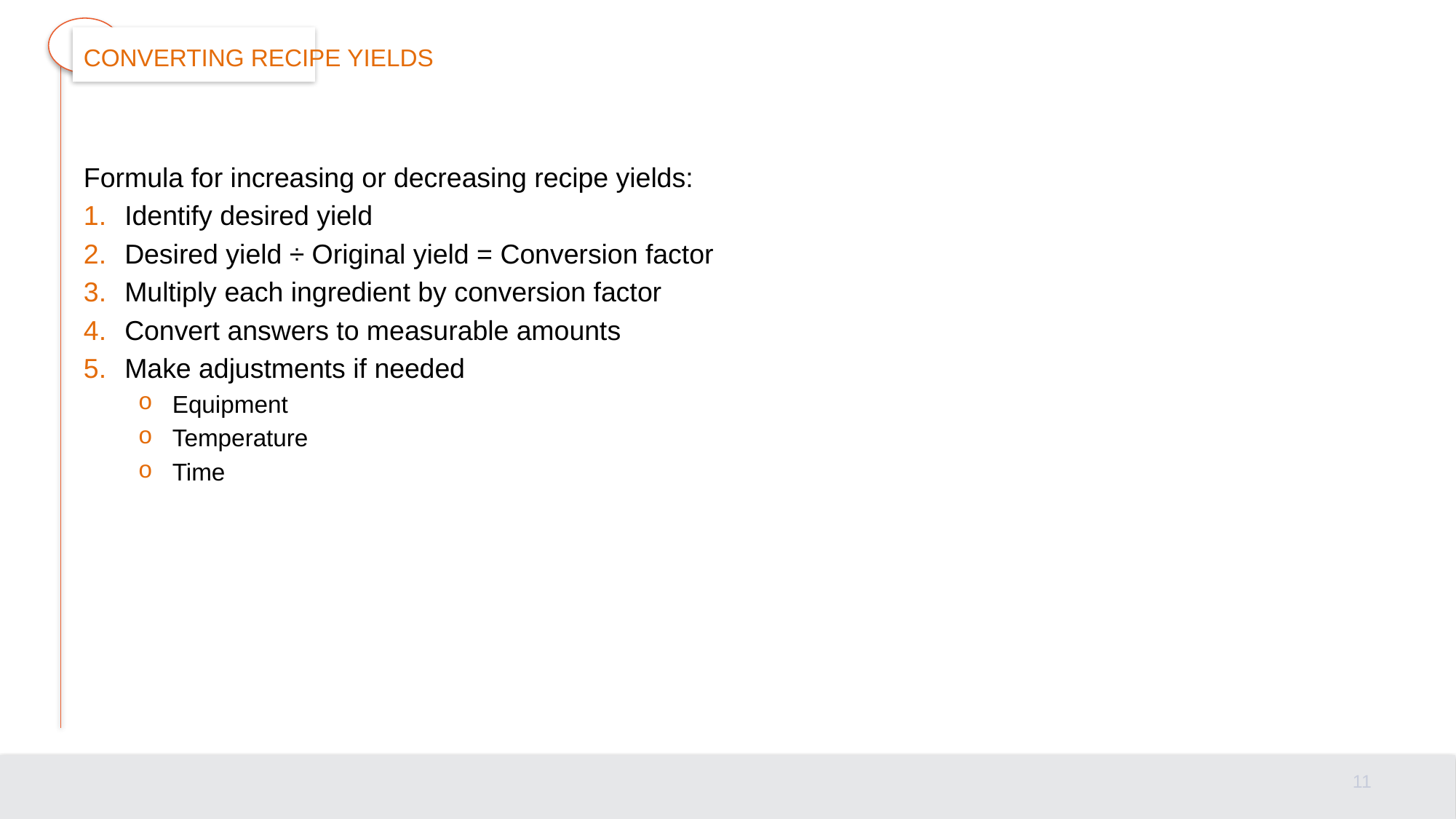

# Converting recipe yields
Formula for increasing or decreasing recipe yields:
Identify desired yield
Desired yield ÷ Original yield = Conversion factor
Multiply each ingredient by conversion factor
Convert answers to measurable amounts
Make adjustments if needed
Equipment
Temperature
Time

11